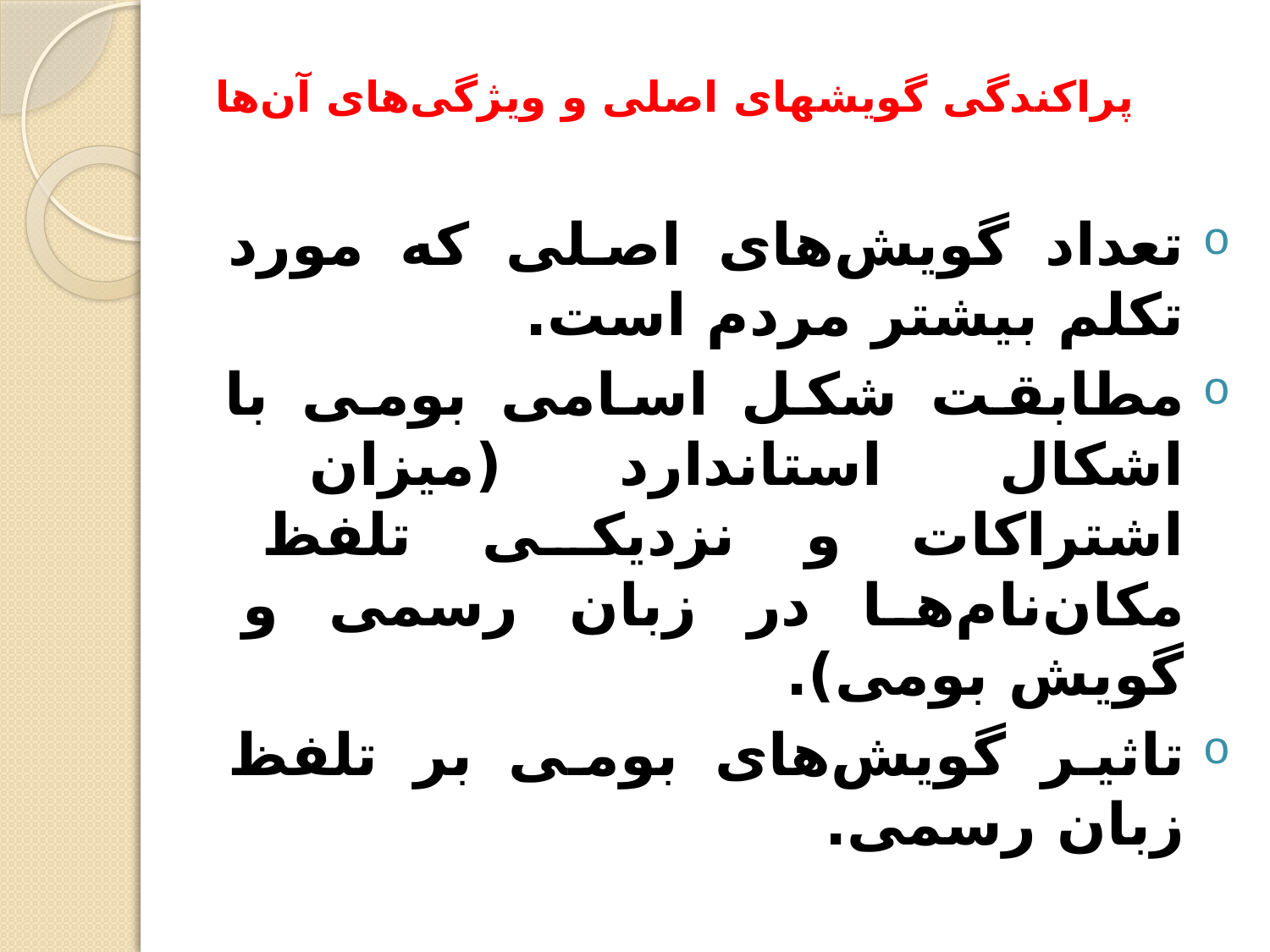

# پراکندگی گویش­های اصلی و ویژگی‌های آن‌ها
تعداد گویش‌های اصلی که مورد تکلم بیشتر مردم است.
مطابقت شکل اسامی بومی با اشکال استاندارد (میزان اشتراكات و نزدیکی تلفظ مكان‌نام‌ها در زبان رسمی و گویش بومی).
تاثیر گویش‌های بومی بر تلفظ زبان رسمی.